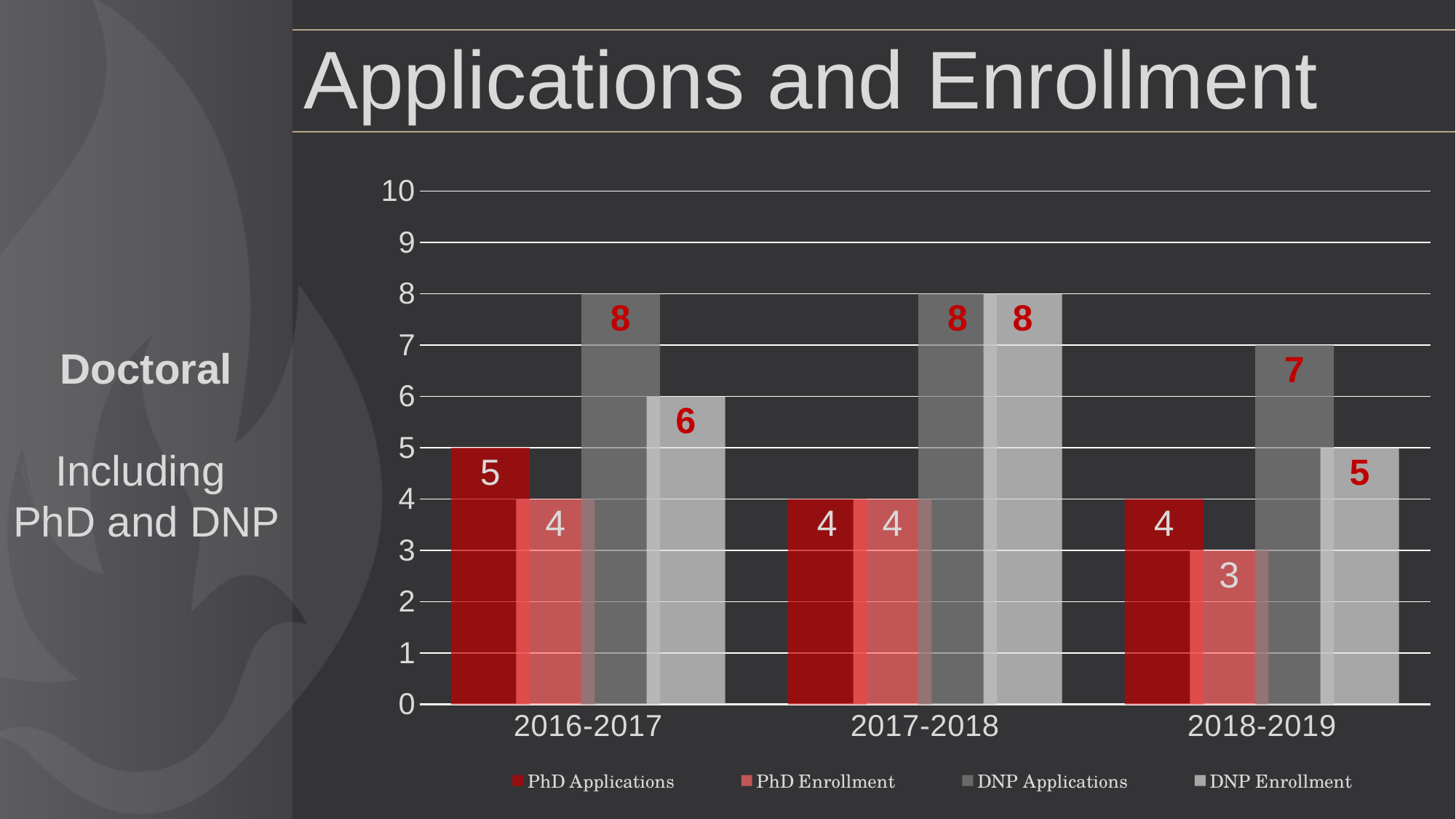

| Applications and Enrollment |
| --- |

### Chart

| Category | PhD Applications | PhD Enrollment | DNP Applications | DNP Enrollment |
|---|---|---|---|---|
| 2016-2017 | 5.0 | 4.0 | 8.0 | 6.0 |
| 2017-2018 | 4.0 | 4.0 | 8.0 | 8.0 |
| 2018-2019 | 4.0 | 3.0 | 7.0 | 5.0 |
Doctoral

Including
PhD and DNP